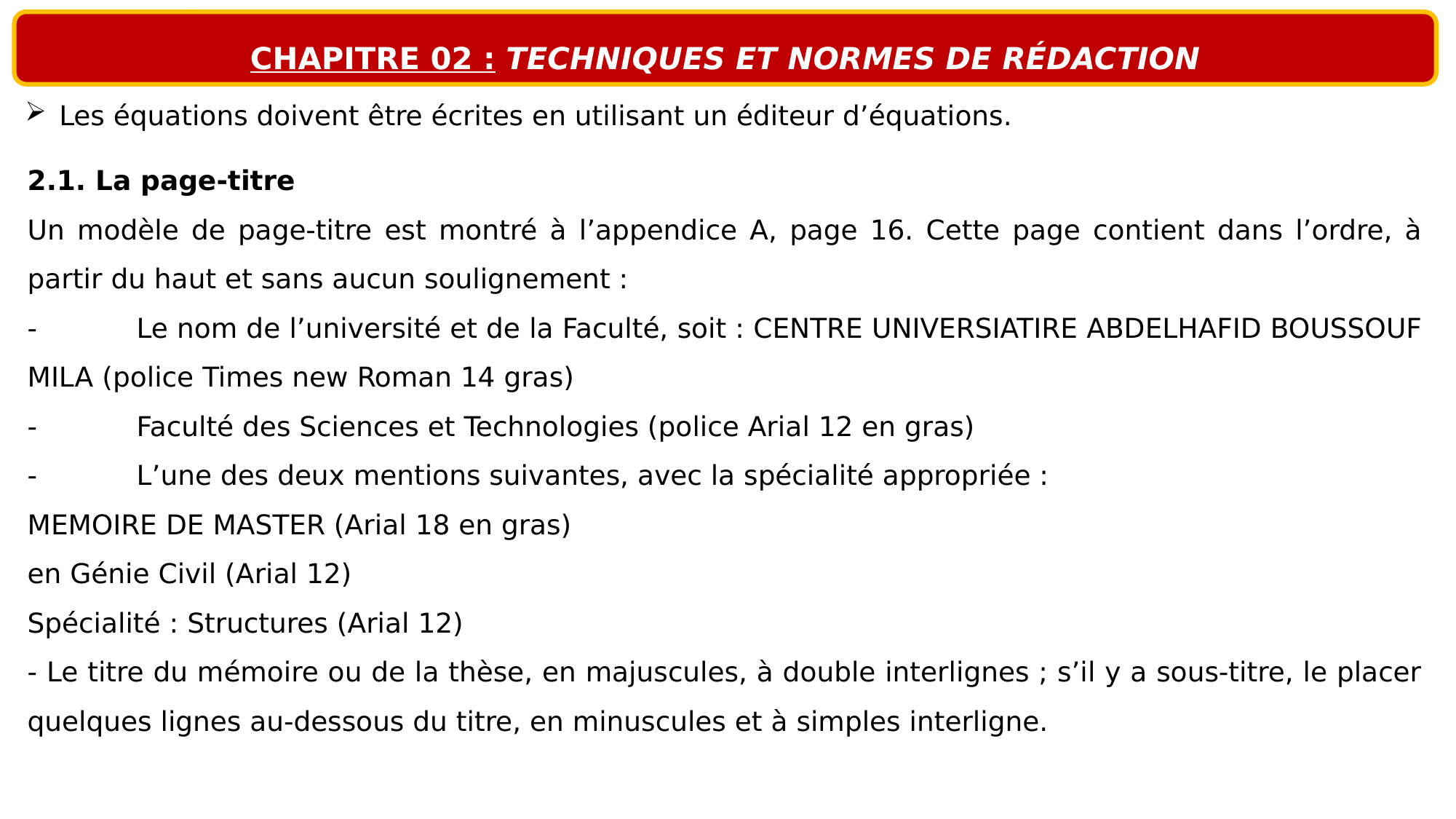

CHAPITRE 02 : TECHNIQUES ET NORMES DE RÉDACTION
Les équations doivent être écrites en utilisant un éditeur d’équations.
2.1. La page-titre
Un modèle de page-titre est montré à l’appendice A, page 16. Cette page contient dans l’ordre, à partir du haut et sans aucun soulignement :
-	Le nom de l’université et de la Faculté, soit : CENTRE UNIVERSIATIRE ABDELHAFID BOUSSOUF MILA (police Times new Roman 14 gras)
-	Faculté des Sciences et Technologies (police Arial 12 en gras)
-	L’une des deux mentions suivantes, avec la spécialité appropriée :
MEMOIRE DE MASTER (Arial 18 en gras)
en Génie Civil (Arial 12)
Spécialité : Structures (Arial 12)
- Le titre du mémoire ou de la thèse, en majuscules, à double interlignes ; s’il y a sous-titre, le placer quelques lignes au-dessous du titre, en minuscules et à simples interligne.